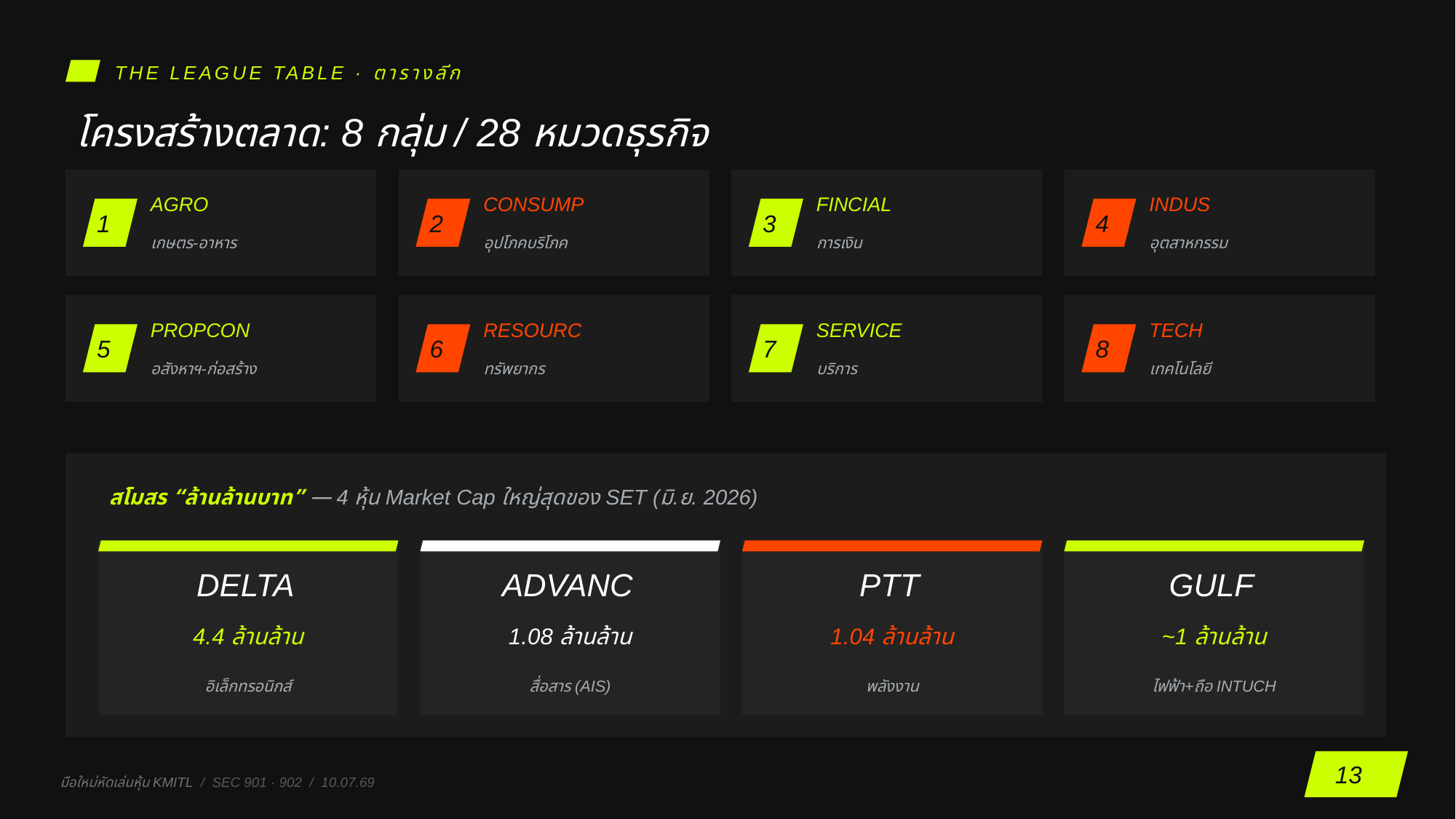

THE LEAGUE TABLE · ตารางลีก

โครงสร้างตลาด: 8 กลุ่ม / 28 หมวดธุรกิจ

AGRO
CONSUMP
FINCIAL
INDUS
1

2

3

4

เกษตร-อาหาร
อุปโภคบริโภค
การเงิน
อุตสาหกรรม

PROPCON
RESOURC
SERVICE
TECH
5

6

7

8

อสังหาฯ-ก่อสร้าง
ทรัพยากร
บริการ
เทคโนโลยี

สโมสร “ล้านล้านบาท” — 4 หุ้น Market Cap ใหญ่สุดของ SET (มิ.ย. 2026)

DELTA
ADVANC
PTT
GULF
4.4 ล้านล้าน
1.08 ล้านล้าน
1.04 ล้านล้าน
~1 ล้านล้าน
อิเล็กทรอนิกส์
สื่อสาร (AIS)
พลังงาน
ไฟฟ้า+ถือ INTUCH
13

มือใหม่หัดเล่นหุ้น KMITL  /  SEC 901 · 902  /  10.07.69